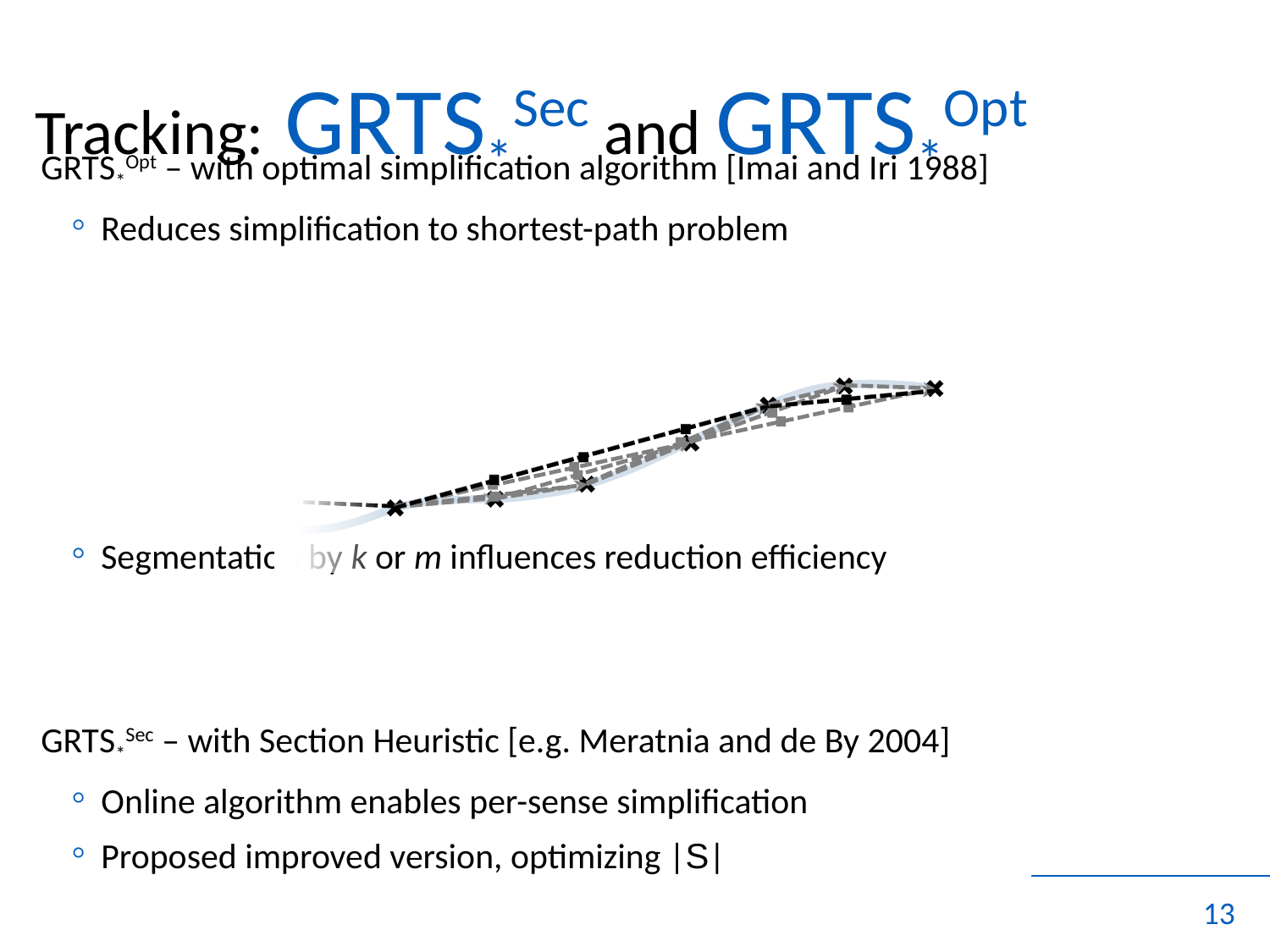

# Tracking: GRTS*Sec and GRTS*Opt
	GRTS*Opt – with optimal simplification algorithm [Imai and Iri 1988]
Reduces simplification to shortest-path problem

Segmentation by k or m influences reduction efficiency

	GRTS*Sec – with Section Heuristic [e.g. Meratnia and de By 2004]
Online algorithm enables per-sense simplification
Proposed improved version, optimizing |S|